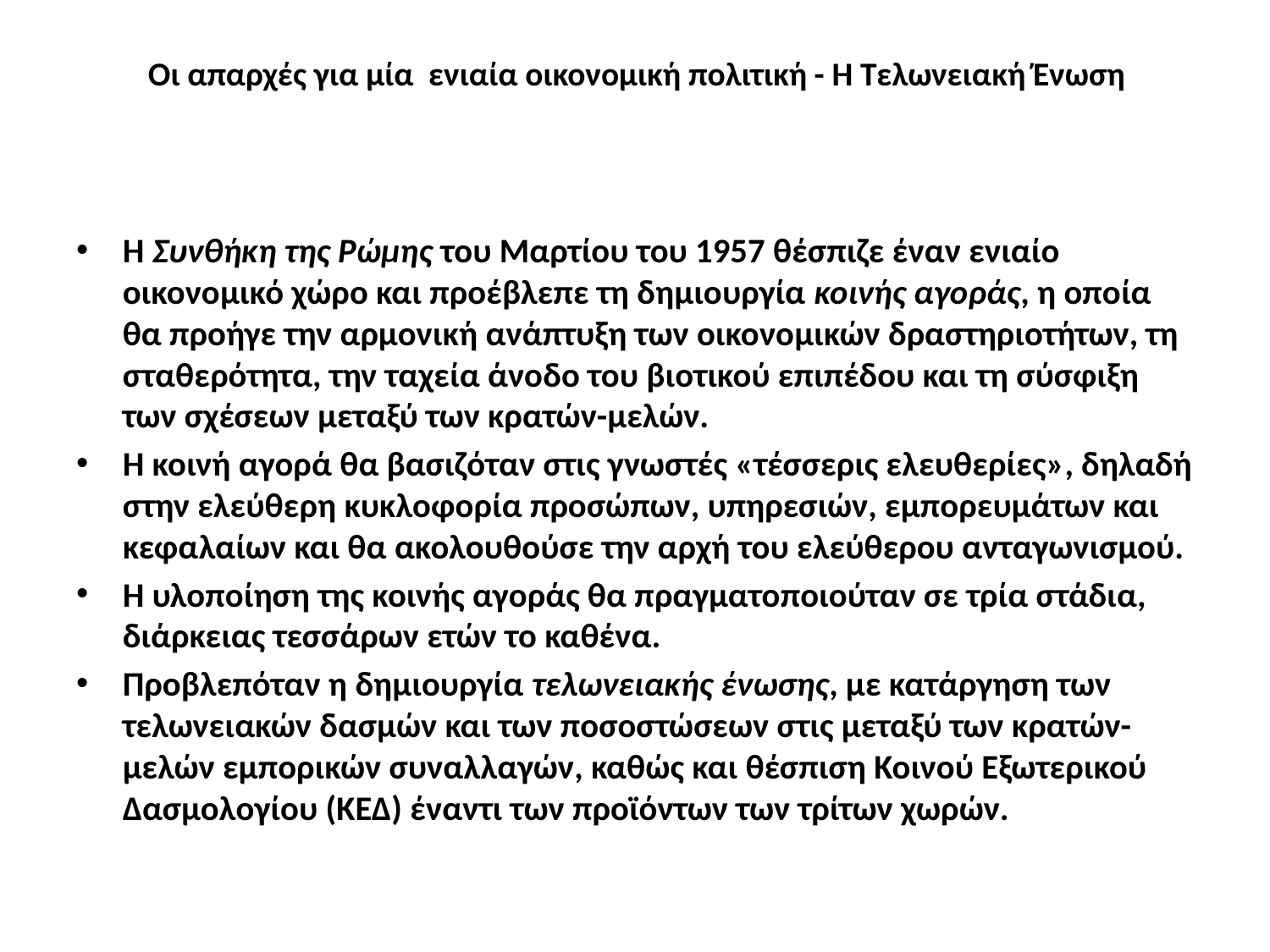

# Οι απαρχές για μία  ενιαία οικονομική πολιτική - Η Τελωνειακή Ένωση
Η Συνθήκη της Ρώμης του Μαρτίου του 1957 θέσπιζε έναν ενιαίο οικονομικό χώρο και προέβλεπε τη δημιουργία κοινής αγοράς, η οποία θα προήγε την αρμονική ανάπτυξη των οικονομικών δραστηριοτήτων, τη σταθερότητα, την ταχεία άνοδο του βιοτικού επιπέδου και τη σύσφιξη των σχέσεων μεταξύ των κρατών-μελών.
Η κοινή αγορά θα βασιζόταν στις γνωστές «τέσσερις ελευθερίες», δηλαδή στην ελεύθερη κυκλοφορία προσώπων, υπηρεσιών, εμπορευμάτων και κεφαλαίων και θα ακολουθούσε την αρχή του ελεύθερου ανταγωνισμού.
Η υλοποίηση της κοινής αγοράς θα πραγματοποιούταν σε τρία στάδια, διάρκειας τεσσάρων ετών το καθένα.
Προβλεπόταν η δημιουργία τελωνειακής ένωσης, με κατάργηση των τελωνειακών δασμών και των ποσοστώσεων στις μεταξύ των κρατών-μελών εμπορικών συναλλαγών, καθώς και θέσπιση Κοινού Εξωτερικού Δασμολογίου (ΚΕΔ) έναντι των προϊόντων των τρίτων χωρών.